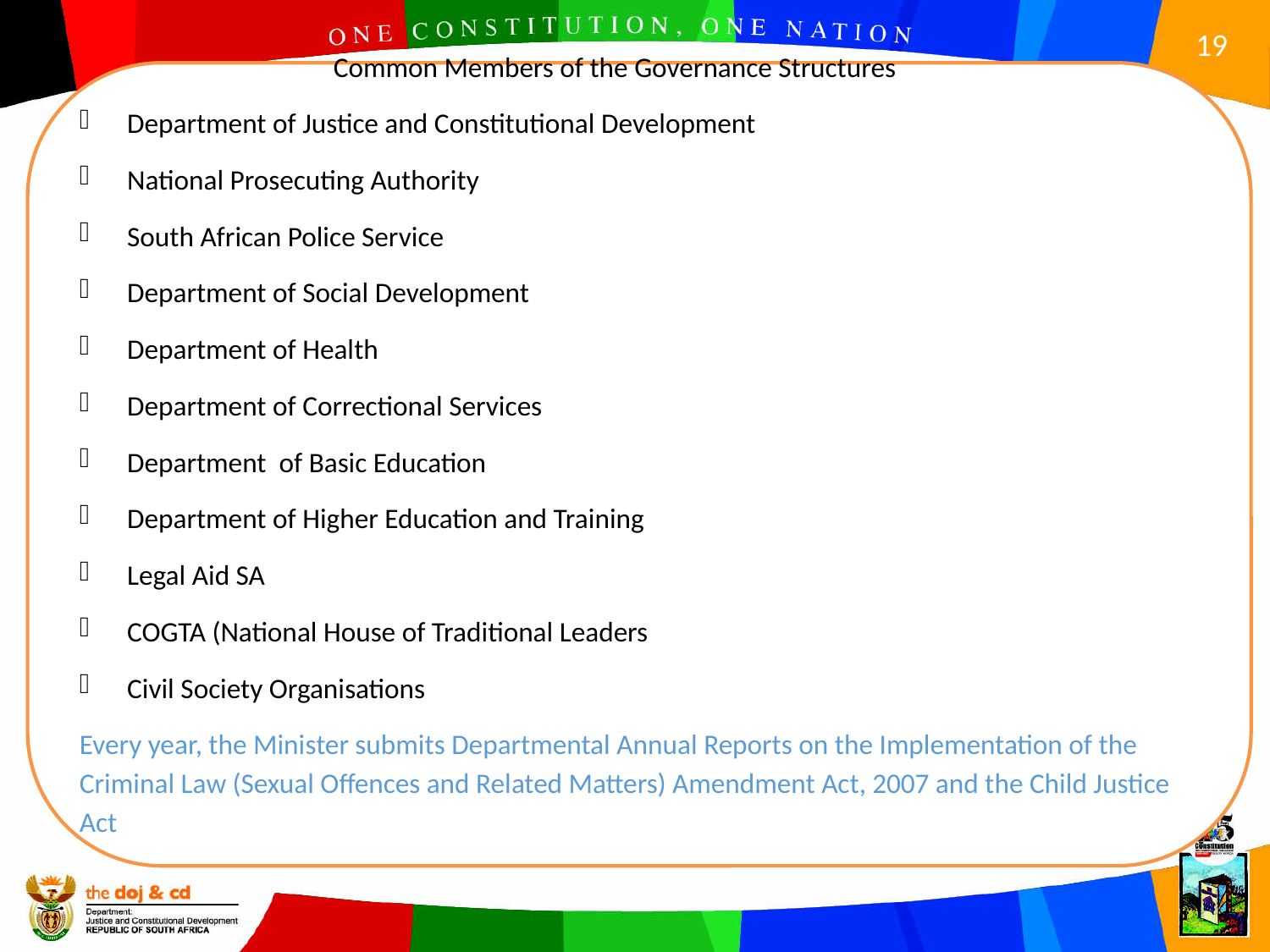

Common Members of the Governance Structures
Department of Justice and Constitutional Development
National Prosecuting Authority
South African Police Service
Department of Social Development
Department of Health
Department of Correctional Services
Department  of Basic Education
Department of Higher Education and Training
Legal Aid SA
COGTA (National House of Traditional Leaders
Civil Society Organisations
Every year, the Minister submits Departmental Annual Reports on the Implementation of the Criminal Law (Sexual Offences and Related Matters) Amendment Act, 2007 and the Child Justice Act